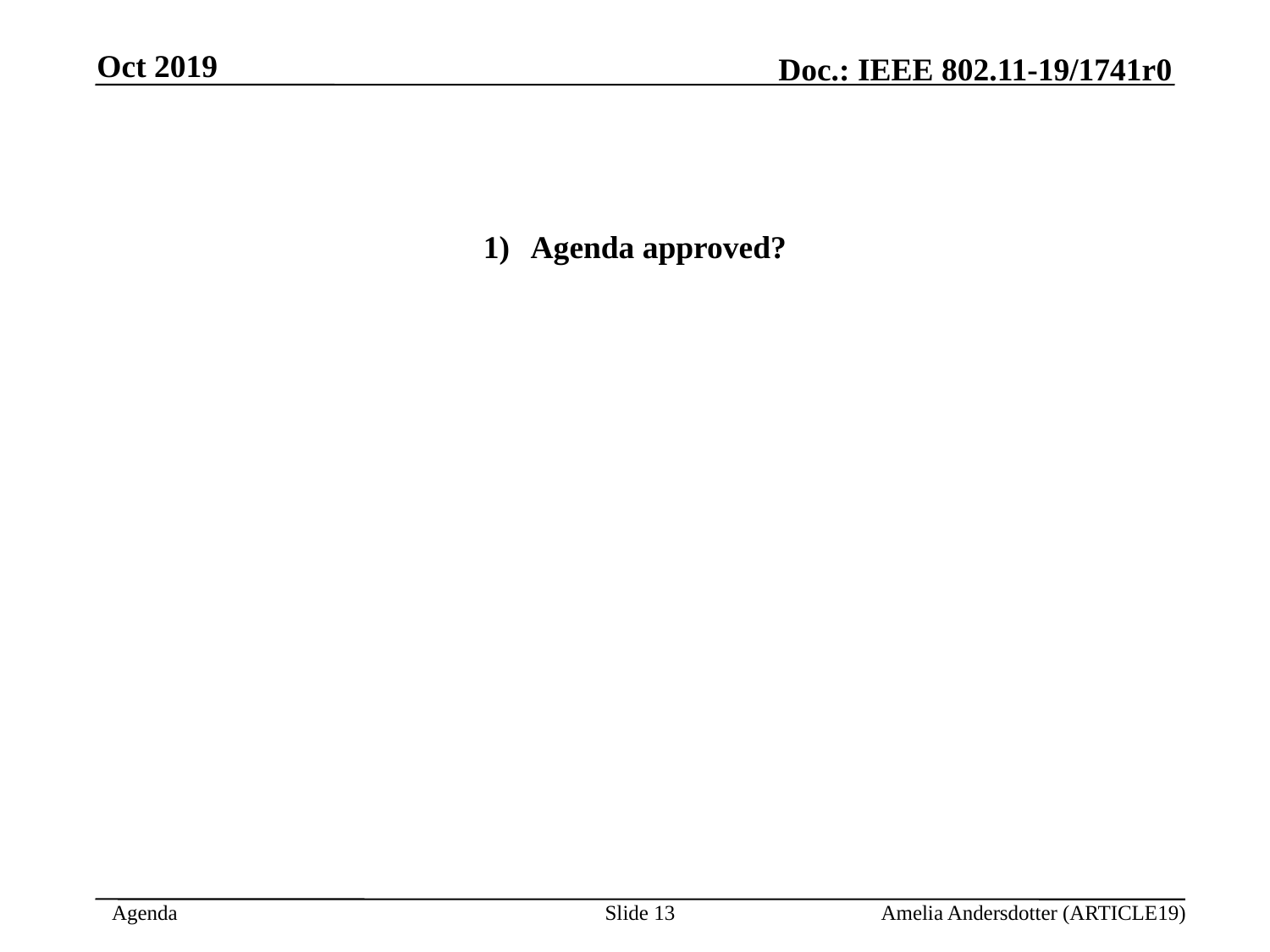

Oct 2019

Agenda approved?
Slide 13
Amelia Andersdotter (ARTICLE19)